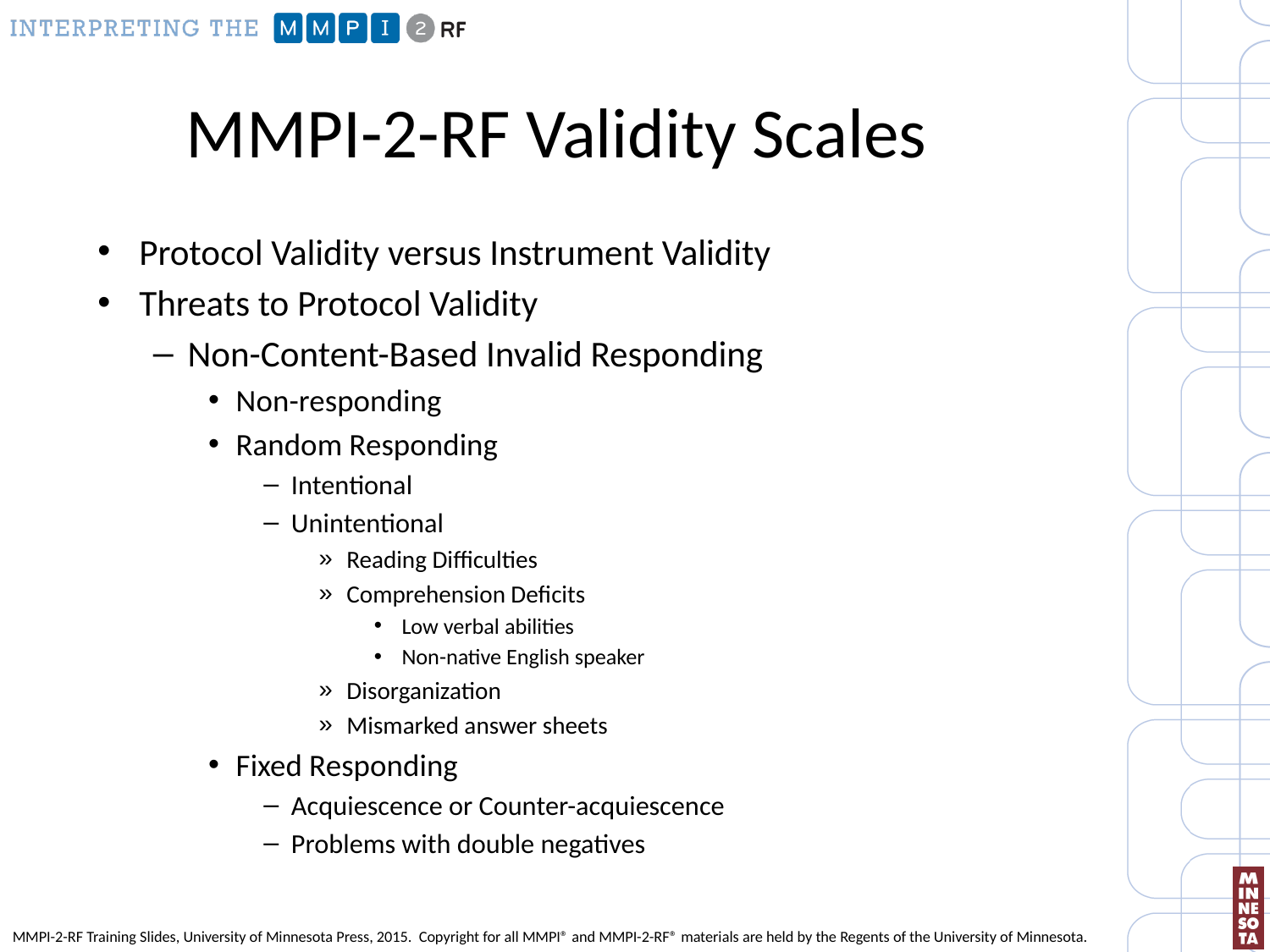

# MMPI-2-RF Validity Scales
Protocol Validity versus Instrument Validity
Threats to Protocol Validity
Non-Content-Based Invalid Responding
Non-responding
Random Responding
Intentional
Unintentional
Reading Difficulties
Comprehension Deficits
Low verbal abilities
Non-native English speaker
Disorganization
Mismarked answer sheets
Fixed Responding
Acquiescence or Counter-acquiescence
Problems with double negatives